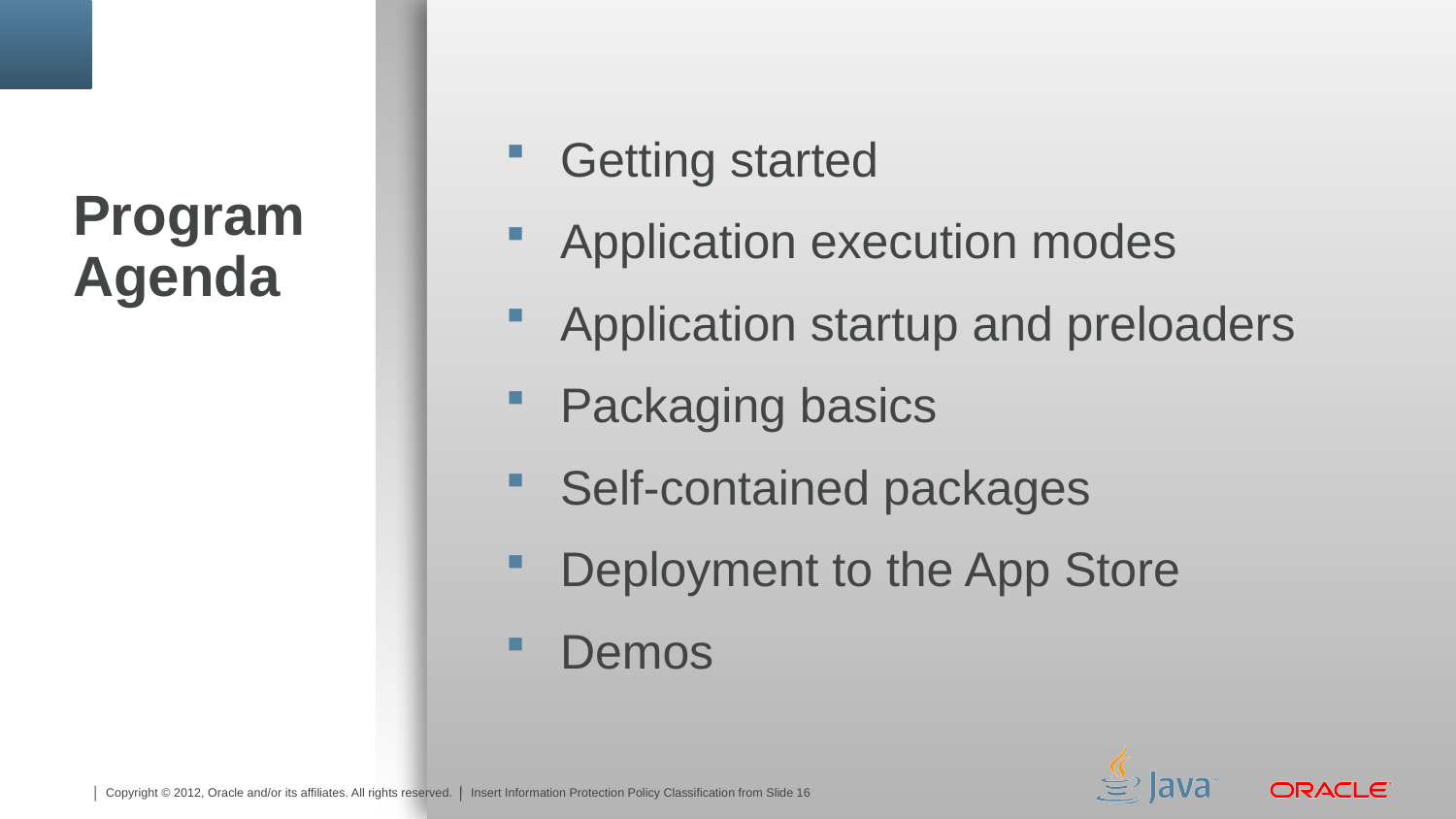

Getting started
Application execution modes
Application startup and preloaders
Packaging basics
Self-contained packages
Deployment to the App Store
Demos
# Program Agenda